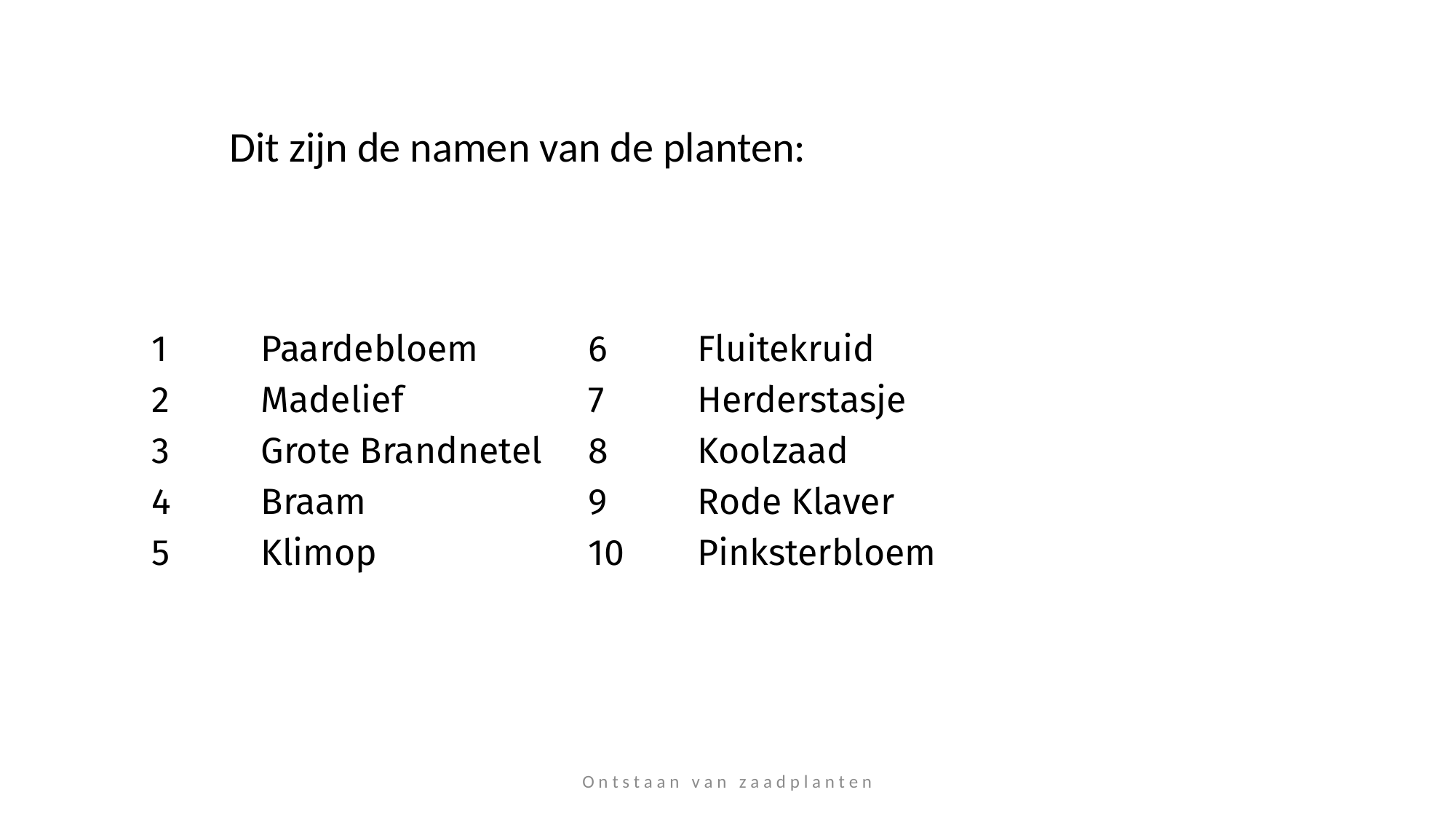

# Dit zijn de namen van de planten:

	1	Paardebloem		6	Fluitekruid
	2	Madelief		7	Herderstasje
	3	Grote Brandnetel 	8	Koolzaad
	4	Braam			9	Rode Klaver
	5	Klimop		10	Pinksterbloem

O n t s t a a n   v a n   z a a d p l a n t e n